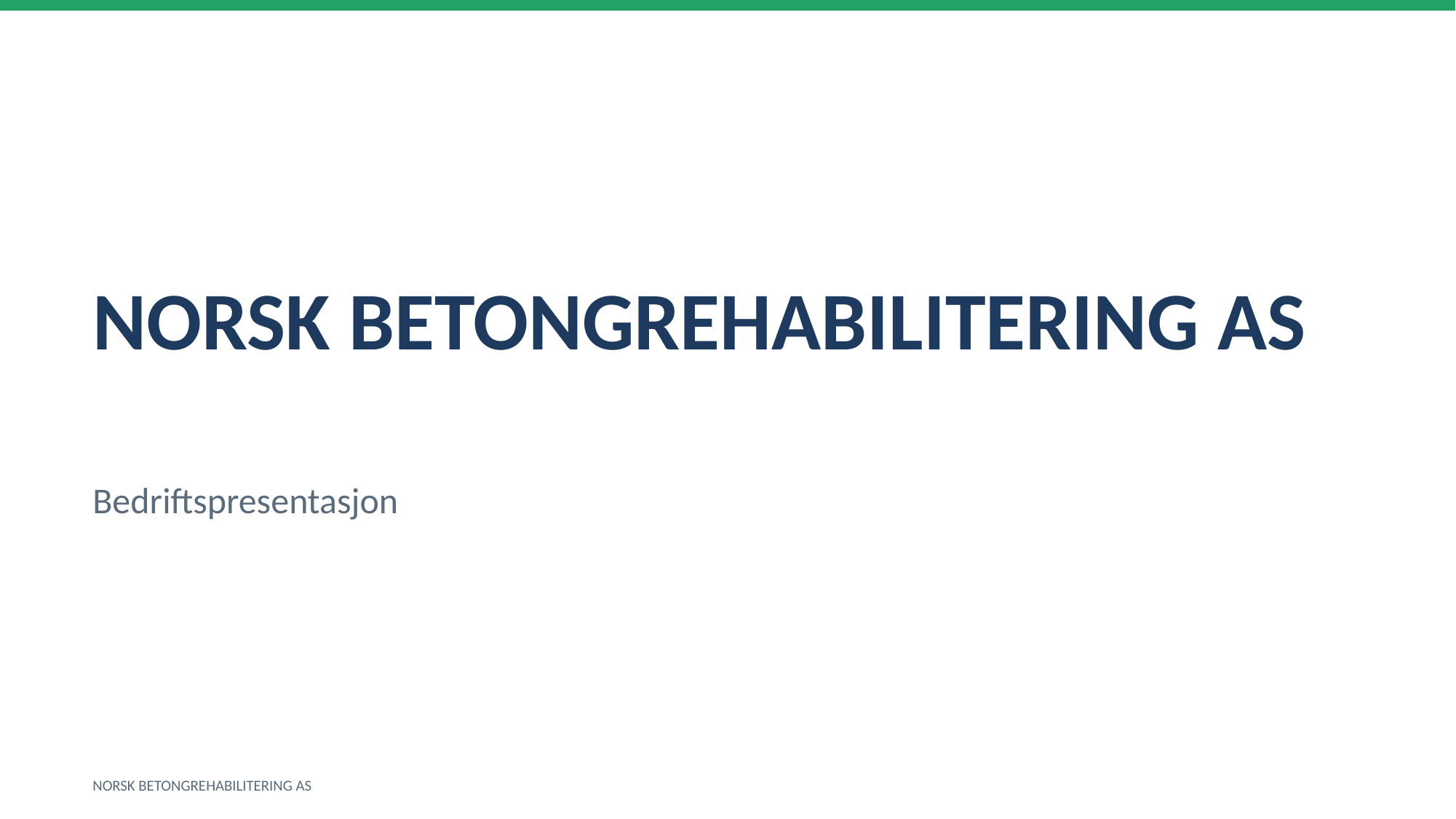

NORSK BETONGREHABILITERING AS
Bedriftspresentasjon
NORSK BETONGREHABILITERING AS